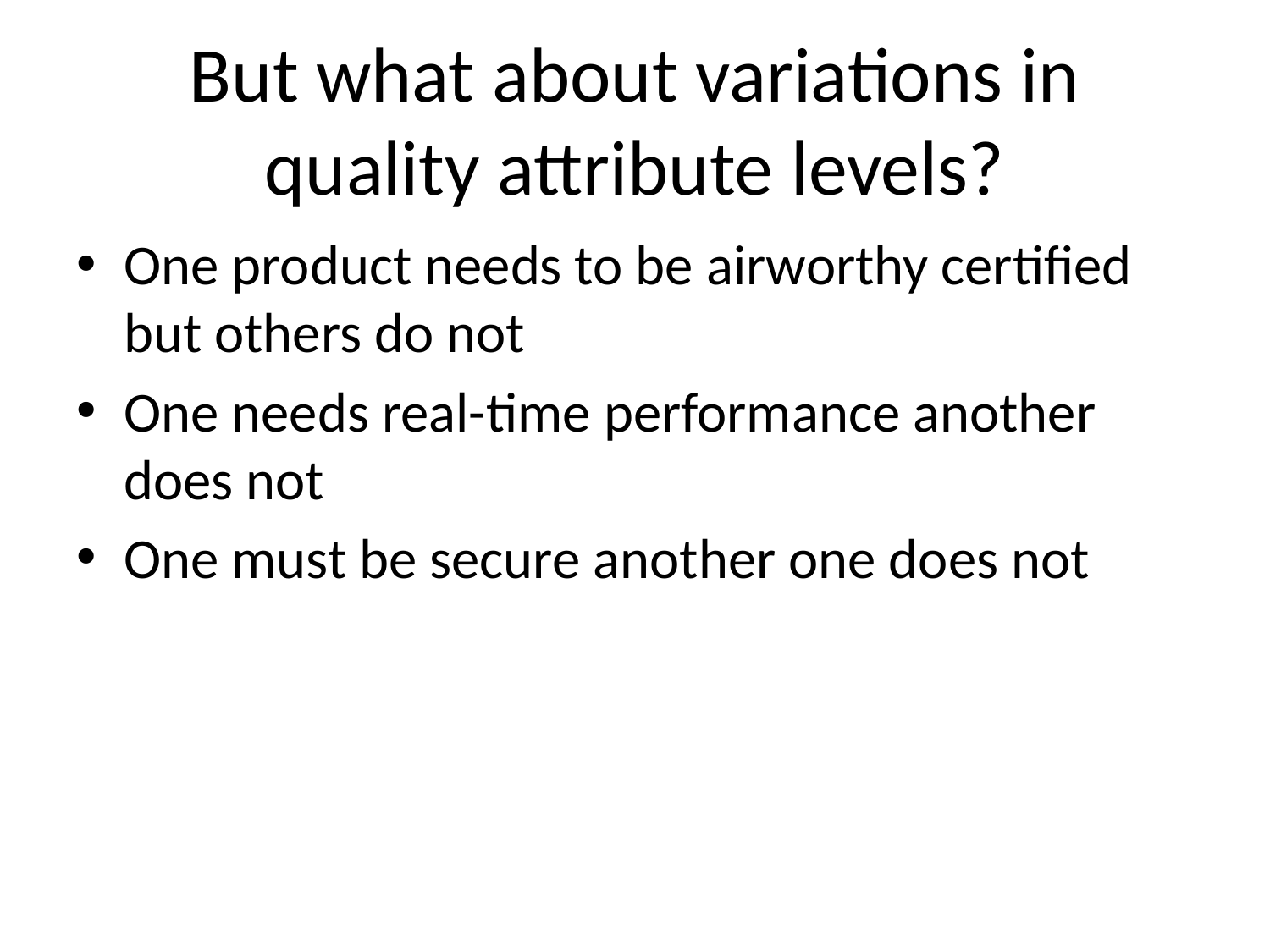

# But what about variations in quality attribute levels?
One product needs to be airworthy certified but others do not
One needs real-time performance another does not
One must be secure another one does not